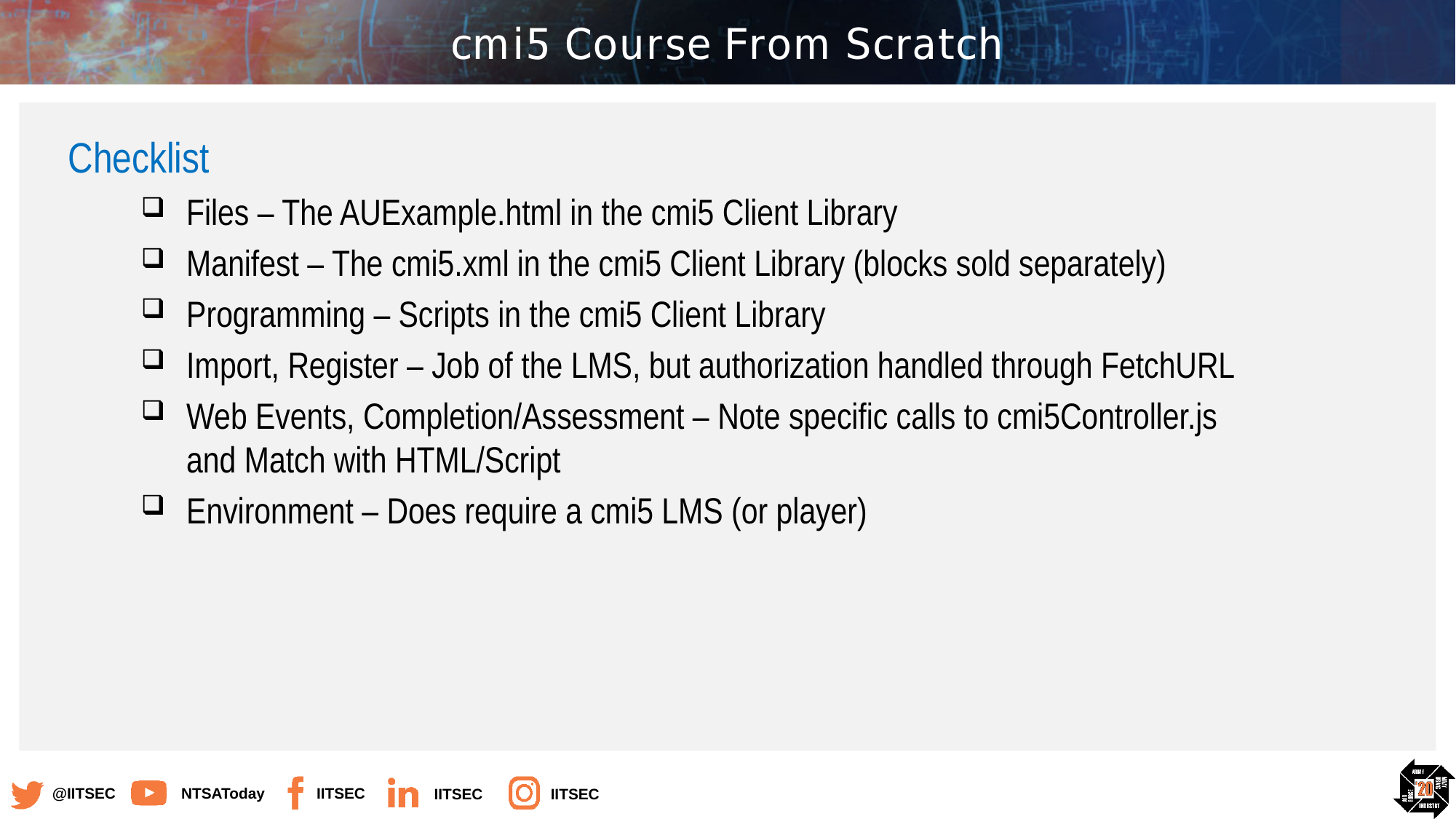

# cmi5 Course From Scratch

Checklist
Files – The AUExample.html in the cmi5 Client Library
Manifest – The cmi5.xml in the cmi5 Client Library (blocks sold separately)
Programming – Scripts in the cmi5 Client Library
Import, Register – Job of the LMS, but authorization handled through FetchURL
Web Events, Completion/Assessment – Note specific calls to cmi5Controller.js and Match with HTML/Script
Environment – Does require a cmi5 LMS (or player)